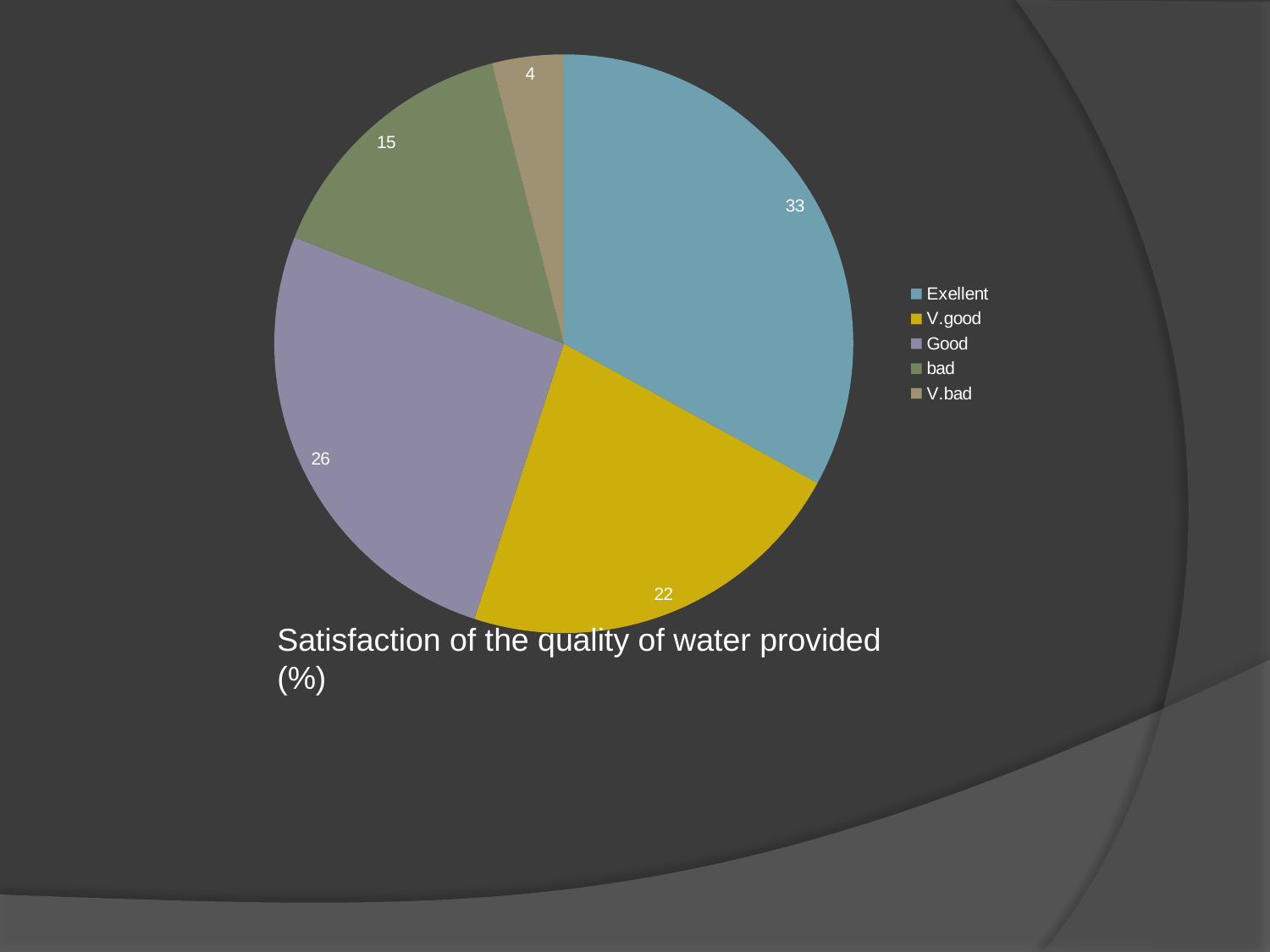

### Chart

| Category |  |
|---|---|
| Exellent | 33.0 |
| V.good | 22.0 |
| Good | 26.0 |
| bad | 15.0 |
| V.bad | 4.0 |
Satisfaction of the quality of water provided (%)